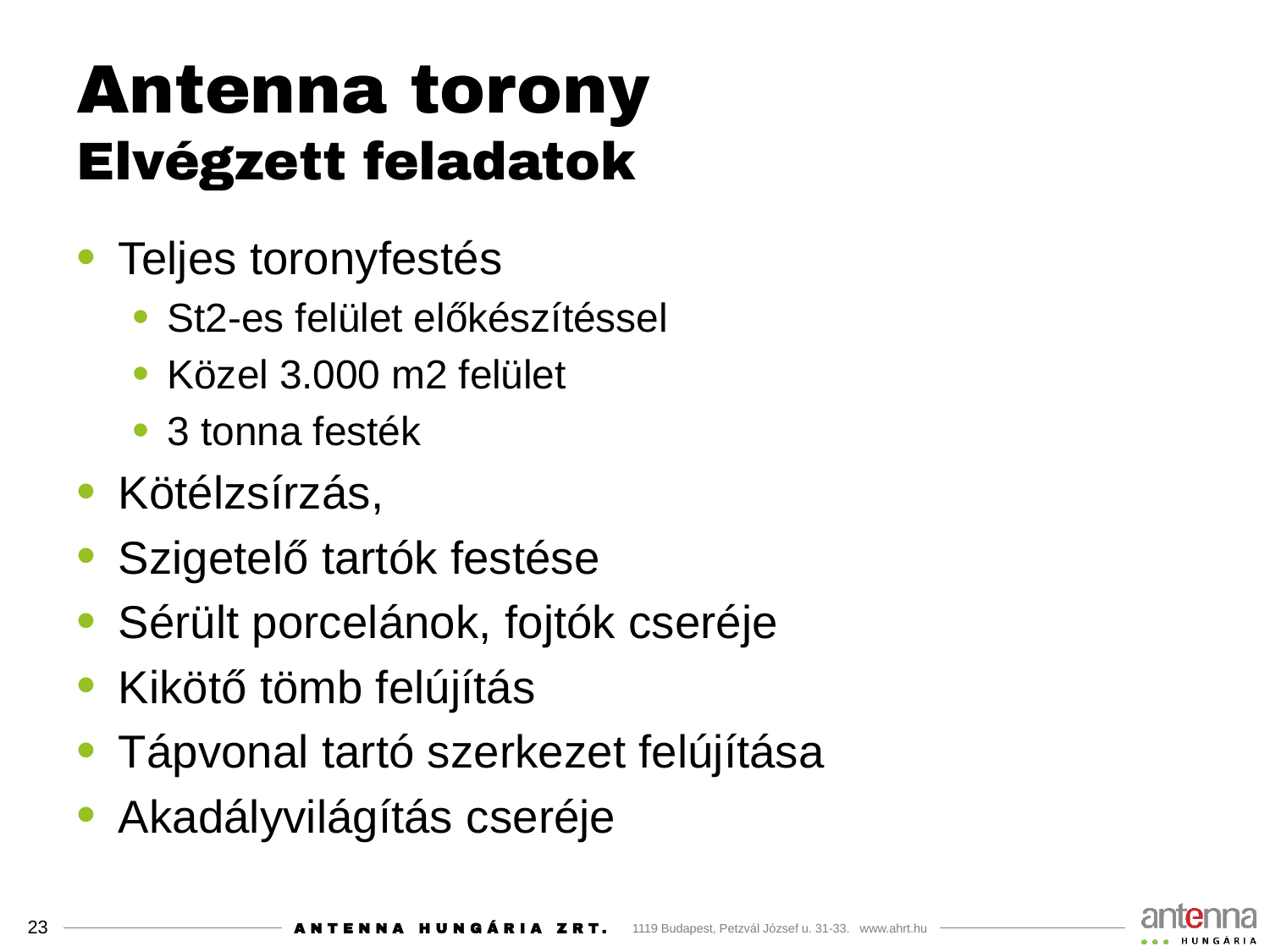

# Antenna torony Elvégzett feladatok
Teljes toronyfestés
St2-es felület előkészítéssel
Közel 3.000 m2 felület
3 tonna festék
Kötélzsírzás,
Szigetelő tartók festése
Sérült porcelánok, fojtók cseréje
Kikötő tömb felújítás
Tápvonal tartó szerkezet felújítása
Akadályvilágítás cseréje
23